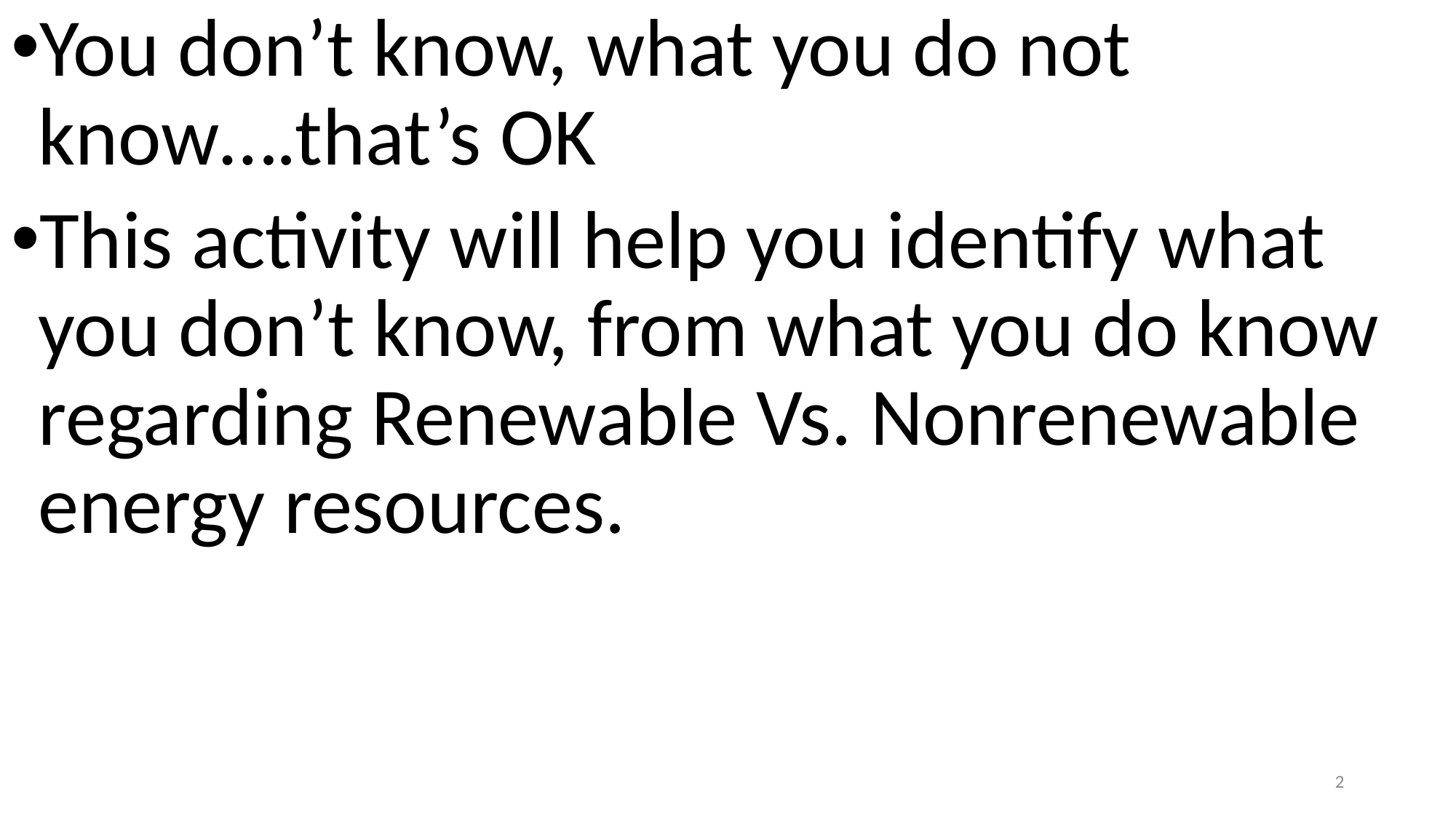

You don’t know, what you do not know….that’s OK
This activity will help you identify what you don’t know, from what you do know regarding Renewable Vs. Nonrenewable energy resources.
2